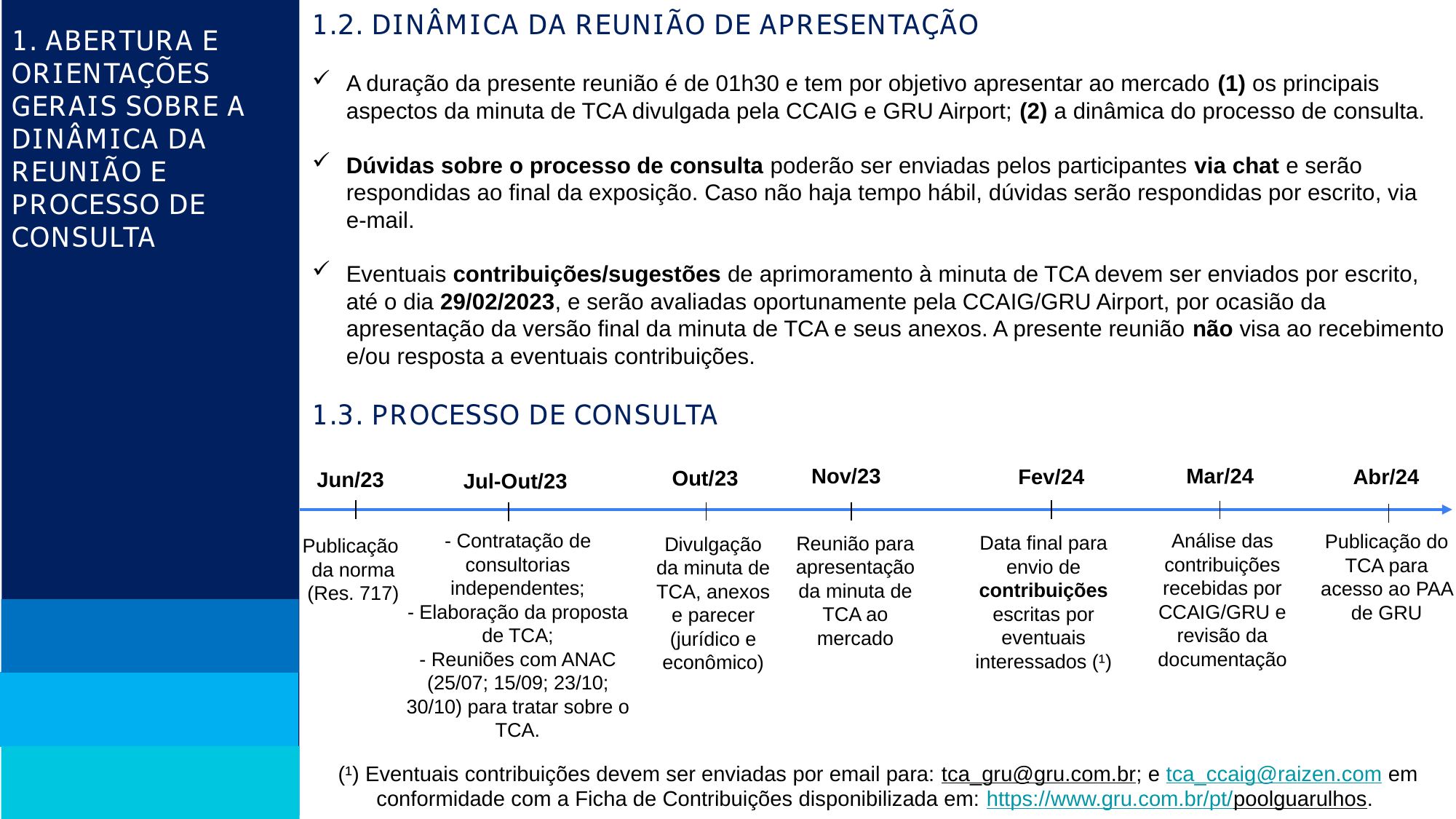

1.2. Dinâmica da Reunião de Apresentação

A duração da presente reunião é de 01h30 e tem por objetivo apresentar ao mercado (1) os principais aspectos da minuta de TCA divulgada pela CCAIG e GRU Airport; (2) a dinâmica do processo de consulta.

Dúvidas sobre o processo de consulta poderão ser enviadas pelos participantes via chat e serão respondidas ao final da exposição. Caso não haja tempo hábil, dúvidas serão respondidas por escrito, via e-mail.

Eventuais contribuições/sugestões de aprimoramento à minuta de TCA devem ser enviados por escrito, até o dia 29/02/2023, e serão avaliadas oportunamente pela CCAIG/GRU Airport, por ocasião da apresentação da versão final da minuta de TCA e seus anexos. A presente reunião não visa ao recebimento e/ou resposta a eventuais contribuições.

1.3. Processo de Consulta
1. Abertura e orientações gerais sobre a dinâmica da reunião e processo de consulta

Nov/23
Mar/24
Fev/24
Abr/24
Out/23
Jun/23
Jul-Out/23
Análise das contribuições recebidas por CCAIG/GRU e revisão da documentação
- Contratação de consultorias independentes;
- Elaboração da proposta de TCA;
- Reuniões com ANAC (25/07; 15/09; 23/10; 30/10) para tratar sobre o TCA.
Publicação do TCA para acesso ao PAA de GRU
Data final para envio de contribuições escritas por eventuais interessados (¹)
Reunião para apresentação da minuta de TCA ao mercado
Divulgação da minuta de TCA, anexos e parecer (jurídico e econômico)
Publicação
da norma
(Res. 717)
(¹) Eventuais contribuições devem ser enviadas por email para: tca_gru@gru.com.br; e tca_ccaig@raizen.com em conformidade com a Ficha de Contribuições disponibilizada em: https://www.gru.com.br/pt/poolguarulhos.